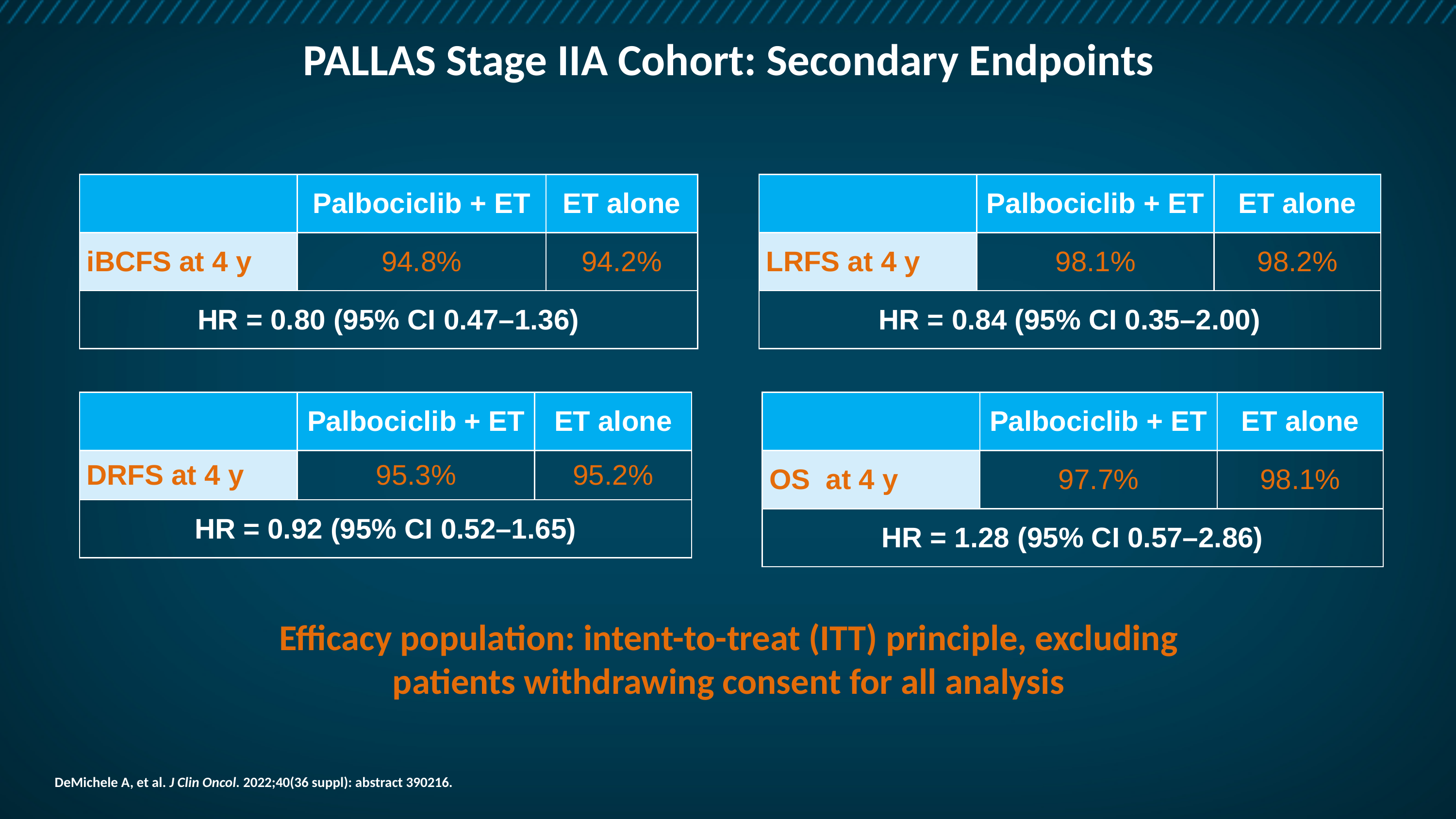

# PALLAS Stage IIA Cohort: Secondary Endpoints
|  | Palbociclib + ET | ET alone |
| --- | --- | --- |
| iBCFS at 4 y | 94.8% | 94.2% |
| HR = 0.80 (95% CI 0.47–1.36) | HR = 0.80 (95% CI 0.47–1.36) |  |
|  | Palbociclib + ET | ET alone |
| --- | --- | --- |
| LRFS at 4 y | 98.1% | 98.2% |
| HR = 0.84 (95% CI 0.35–2.00) | HR = 0.84 (95% CI 0.35–2.00) |  |
|  | Palbociclib + ET | ET alone |
| --- | --- | --- |
| DRFS at 4 y | 95.3% | 95.2% |
| HR = 0.92 (95% CI 0.52–1.65) | 0.92 (95% CI 0.52–1.65) |  |
|  | Palbociclib + ET | ET alone |
| --- | --- | --- |
| OS at 4 y | 97.7% | 98.1% |
| HR = 1.28 (95% CI 0.57–2.86) | HR = 1.28 (95% CI 0.57–2.86) |  |
Efficacy population: intent-to-treat (ITT) principle, excluding patients withdrawing consent for all analysis
DeMichele A, et al. J Clin Oncol. 2022;40(36 suppl): abstract 390216.